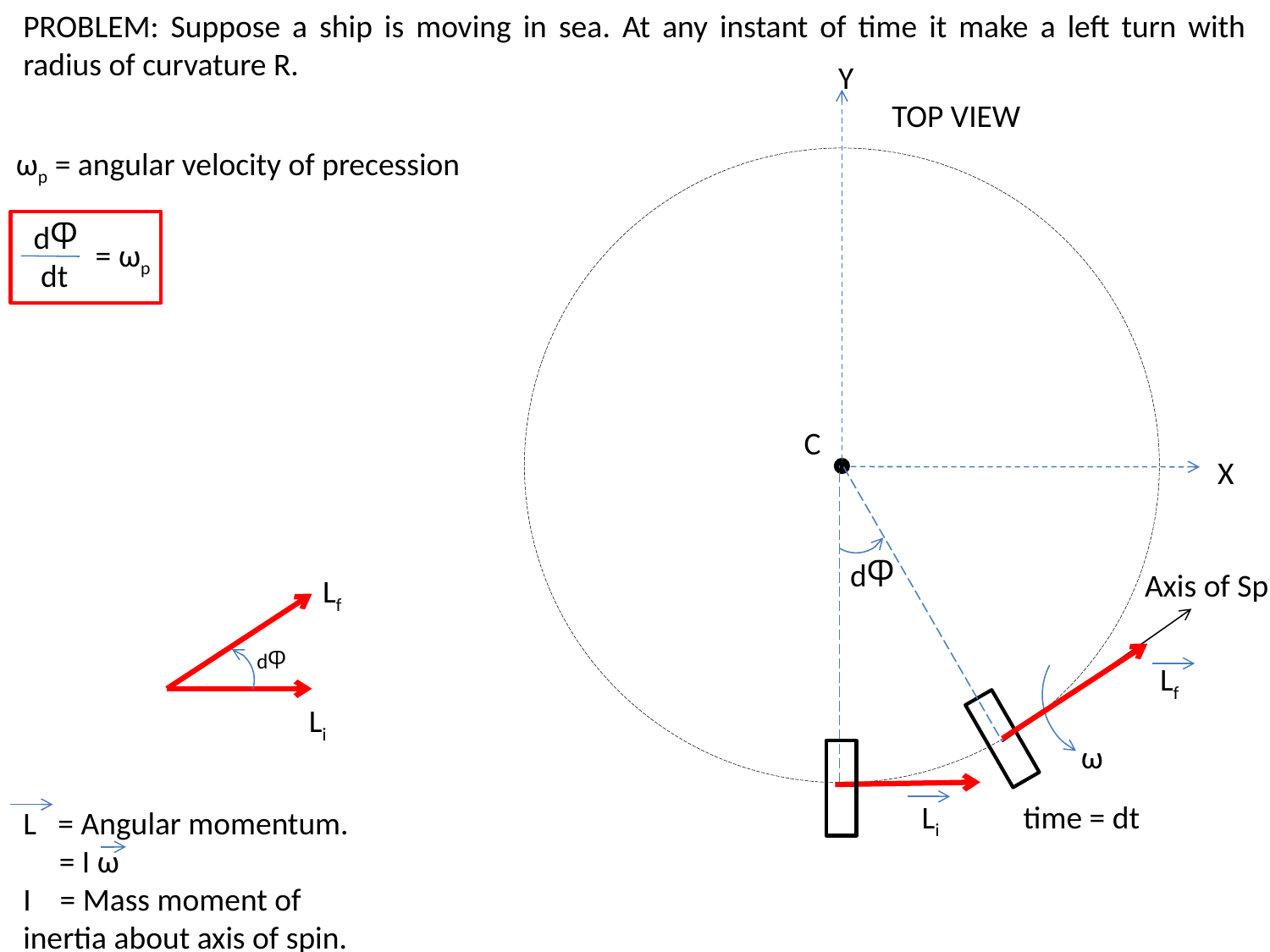

PROBLEM: Suppose a ship is moving in sea. At any instant of time it make a left turn with radius of curvature R.
Y
TOP VIEW
ωp = angular velocity of precession

dႴ
 dt
= ωp
C
X

dႴ
Axis of Spin
Lf

dႴ

Lf

Li
ω

Li
time = dt
L   = Angular momentum.
     = I ω
I    = Mass moment of inertia about axis of spin.